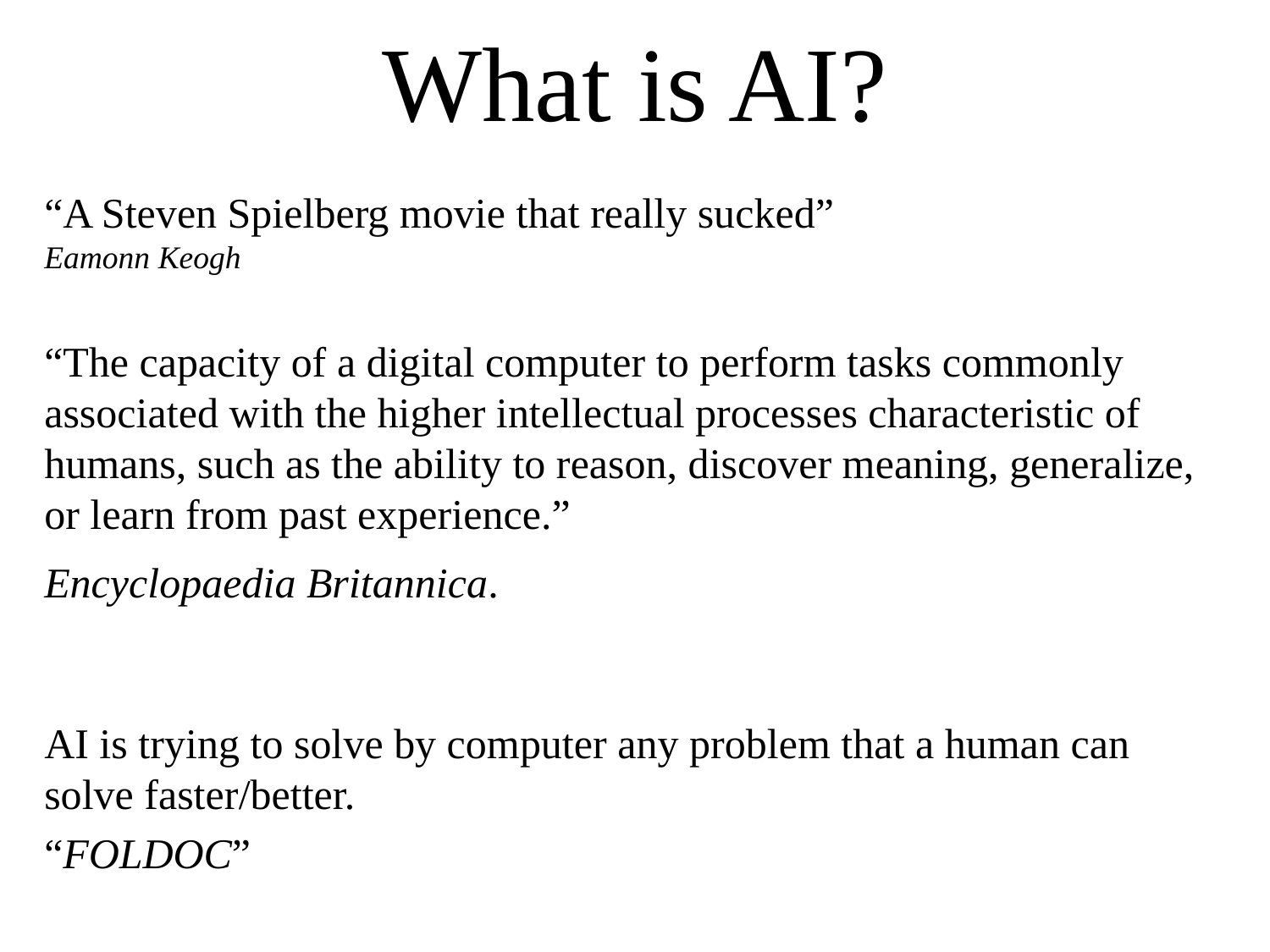

# What is AI?
“A Steven Spielberg movie that really sucked”
Eamonn Keogh

“The capacity of a digital computer to perform tasks commonly associated with the higher intellectual processes characteristic of humans, such as the ability to reason, discover meaning, generalize, or learn from past experience.”
Encyclopaedia Britannica.

AI is trying to solve by computer any problem that a human can solve faster/better.
“FOLDOC”